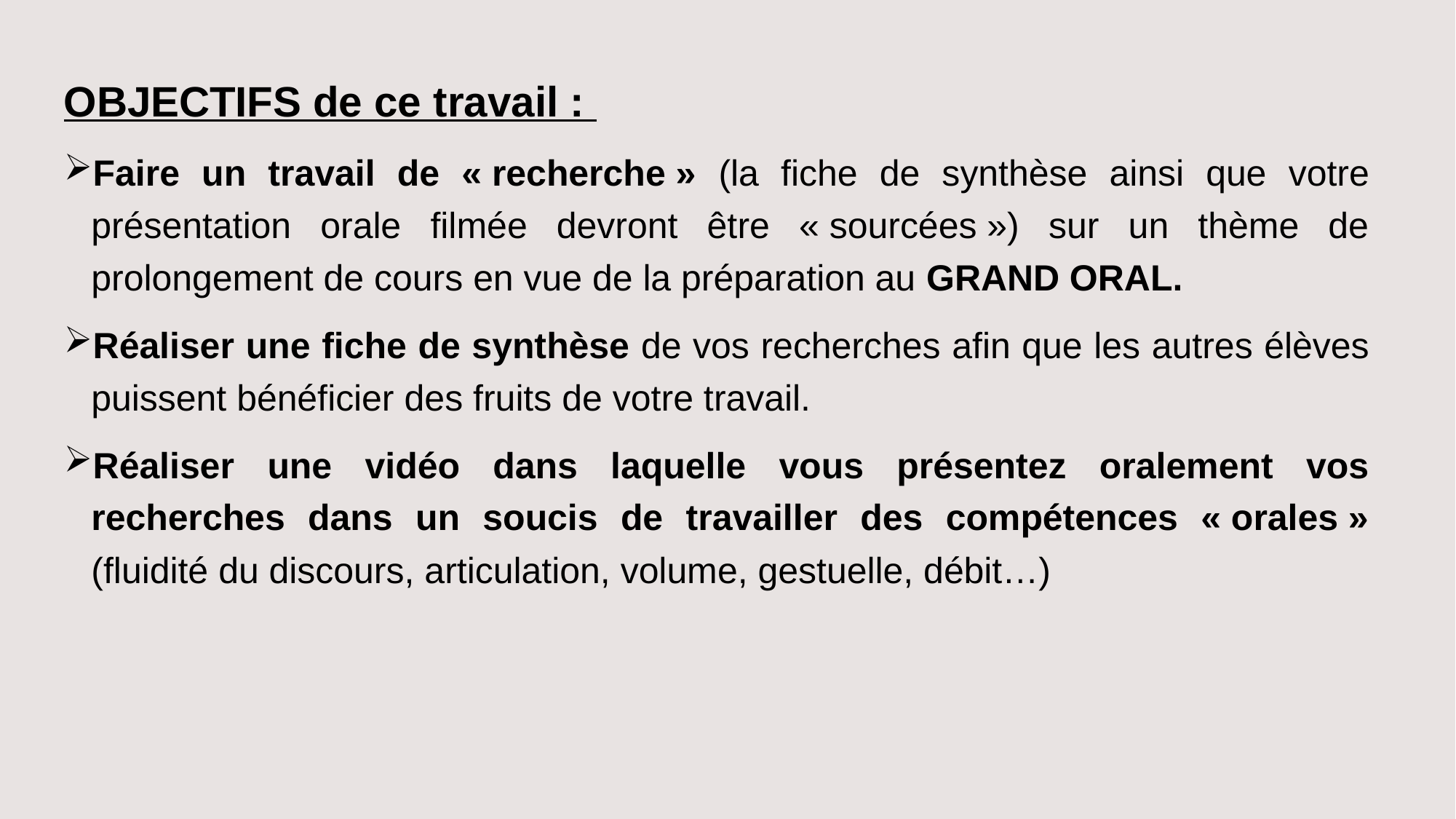

OBJECTIFS de ce travail :
Faire un travail de « recherche » (la fiche de synthèse ainsi que votre présentation orale filmée devront être « sourcées ») sur un thème de prolongement de cours en vue de la préparation au GRAND ORAL.
Réaliser une fiche de synthèse de vos recherches afin que les autres élèves puissent bénéficier des fruits de votre travail.
Réaliser une vidéo dans laquelle vous présentez oralement vos recherches dans un soucis de travailler des compétences « orales » (fluidité du discours, articulation, volume, gestuelle, débit…)